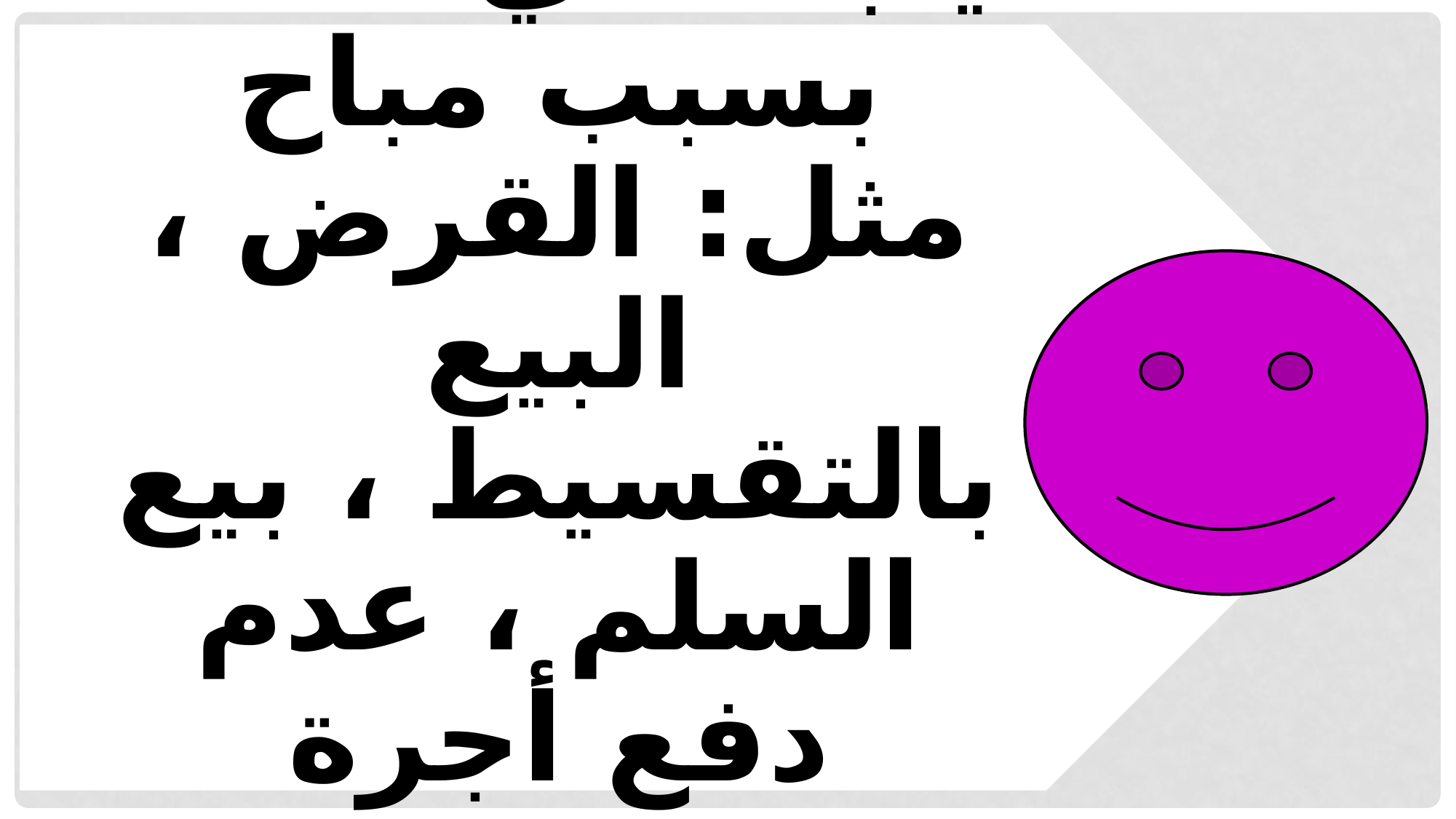

المال الذي يثبت في الذمة بسبب مباح مثل: القرض ، البيع بالتقسيط ، بيع السلم ، عدم دفع أجرة العقار « تعريف الدين